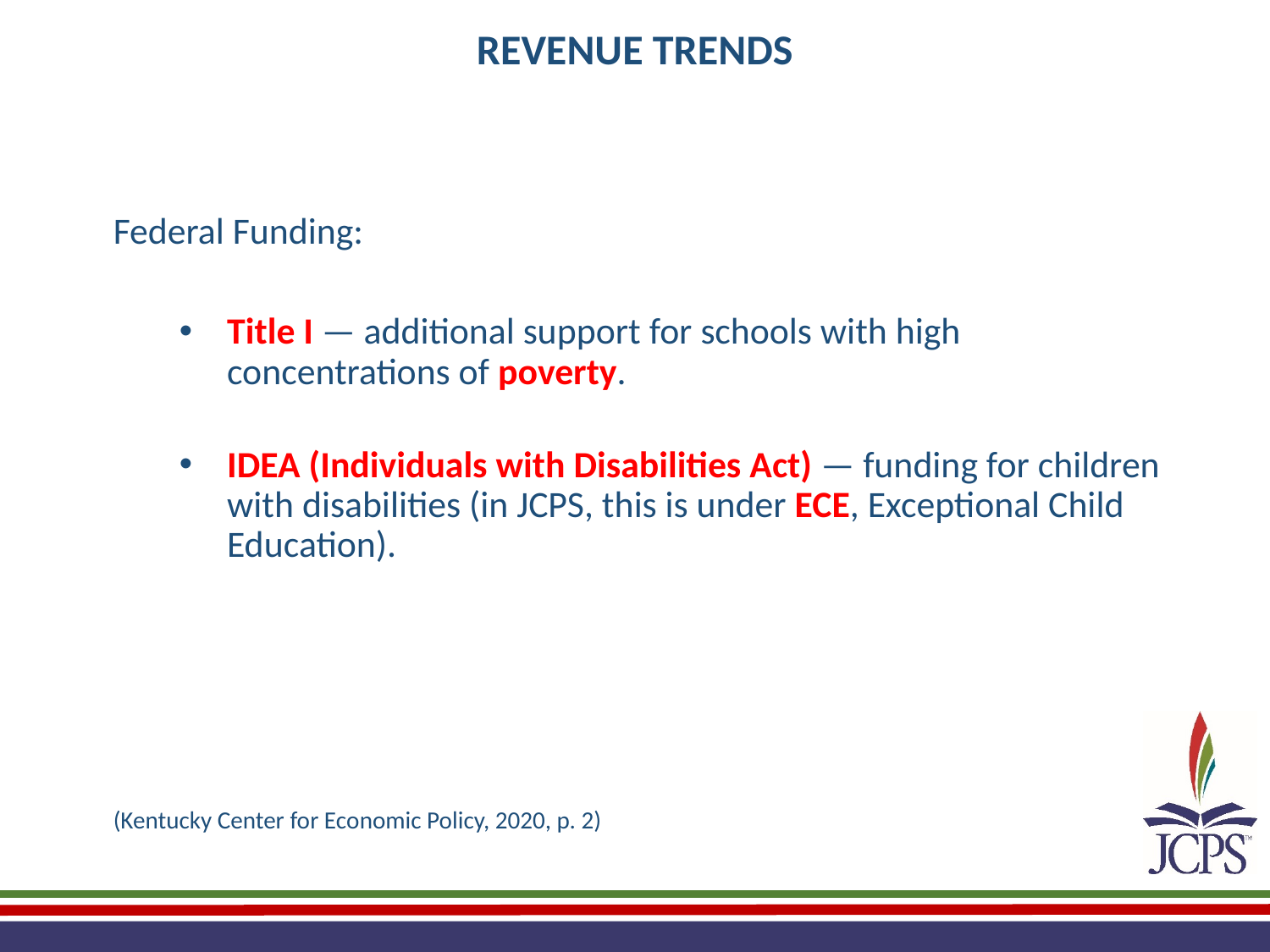

REVENUE TRENDS
Federal Funding:

Title I — additional support for schools with high concentrations of poverty.

IDEA (Individuals with Disabilities Act) — funding for children with disabilities (in JCPS, this is under ECE, Exceptional Child Education).

(Kentucky Center for Economic Policy, 2020, p. 2)